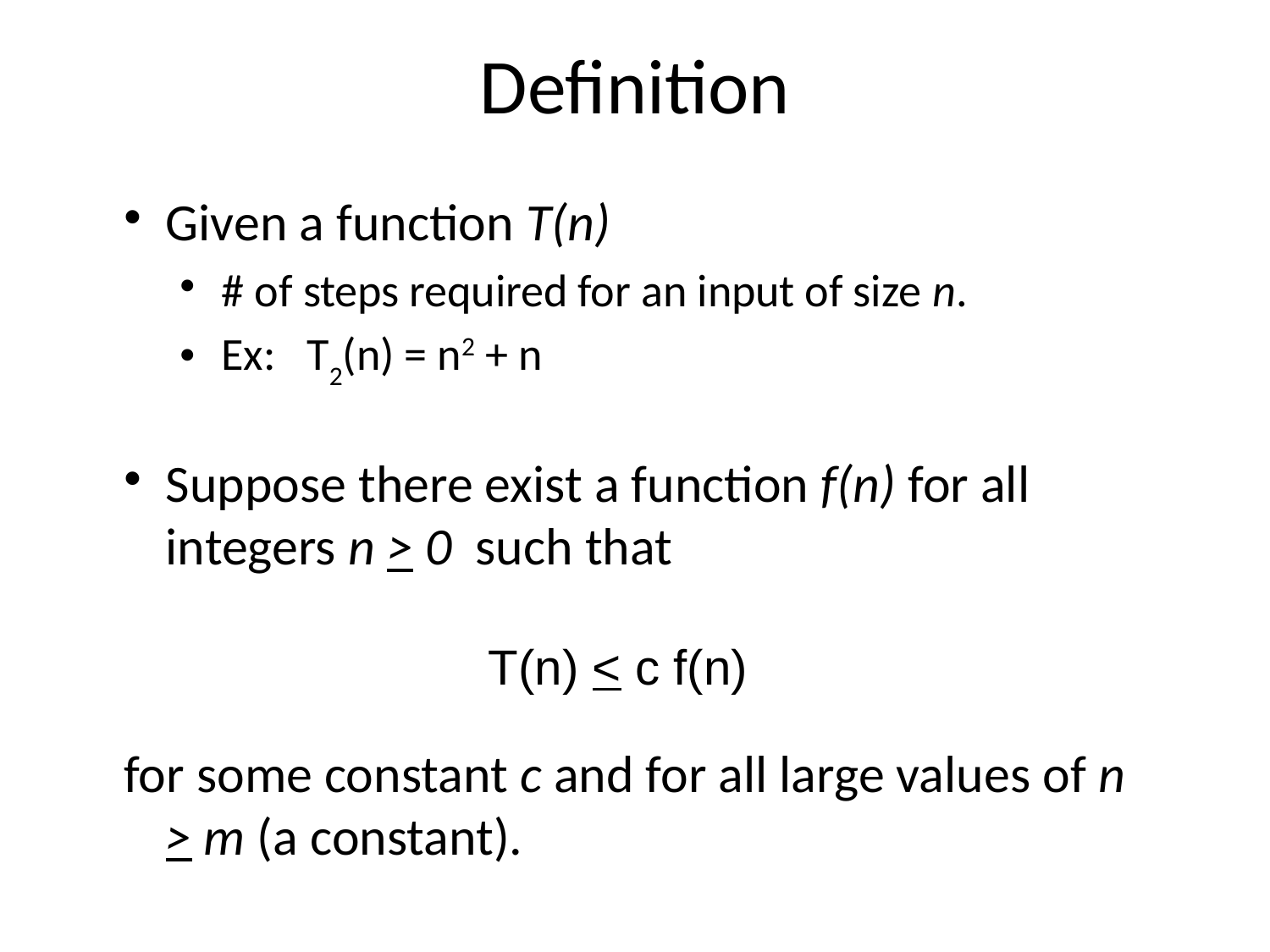

# Definition
Given a function T(n)
# of steps required for an input of size n.
Ex:   T2(n) = n2 + n
Suppose there exist a function f(n) for all integers n > 0  such that
for some constant c and for all large values of n > m (a constant).

T(n) < c f(n)